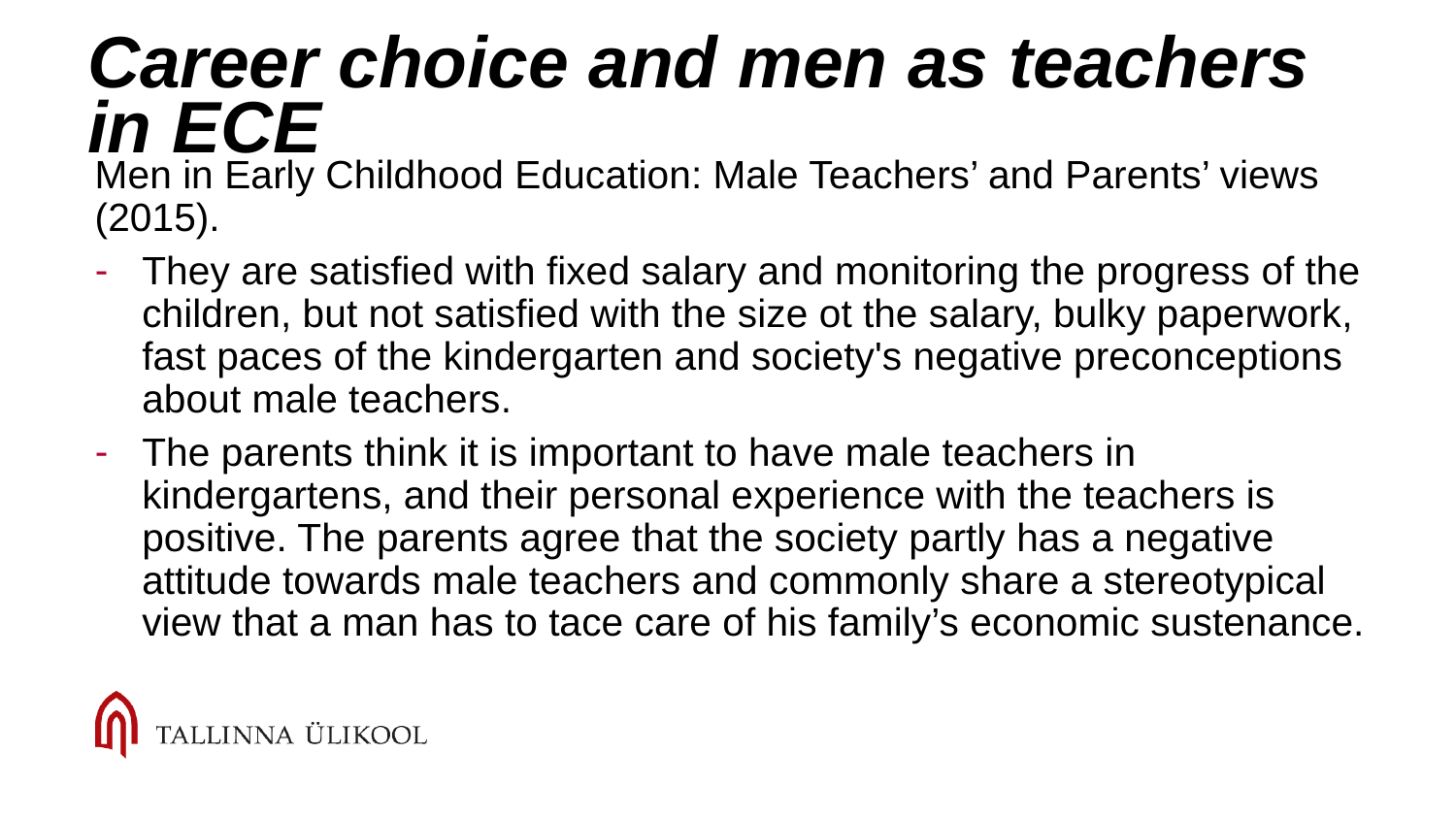

# Career choice and men as teachers in ECE
Men in Early Childhood Education: Male Teachers’ and Parents’ views (2015).
They are satisfied with fixed salary and monitoring the progress of the children, but not satisfied with the size ot the salary, bulky paperwork, fast paces of the kindergarten and society's negative preconceptions about male teachers.
The parents think it is important to have male teachers in kindergartens, and their personal experience with the teachers is positive. The parents agree that the society partly has a negative attitude towards male teachers and commonly share a stereotypical view that a man has to tace care of his family’s economic sustenance.